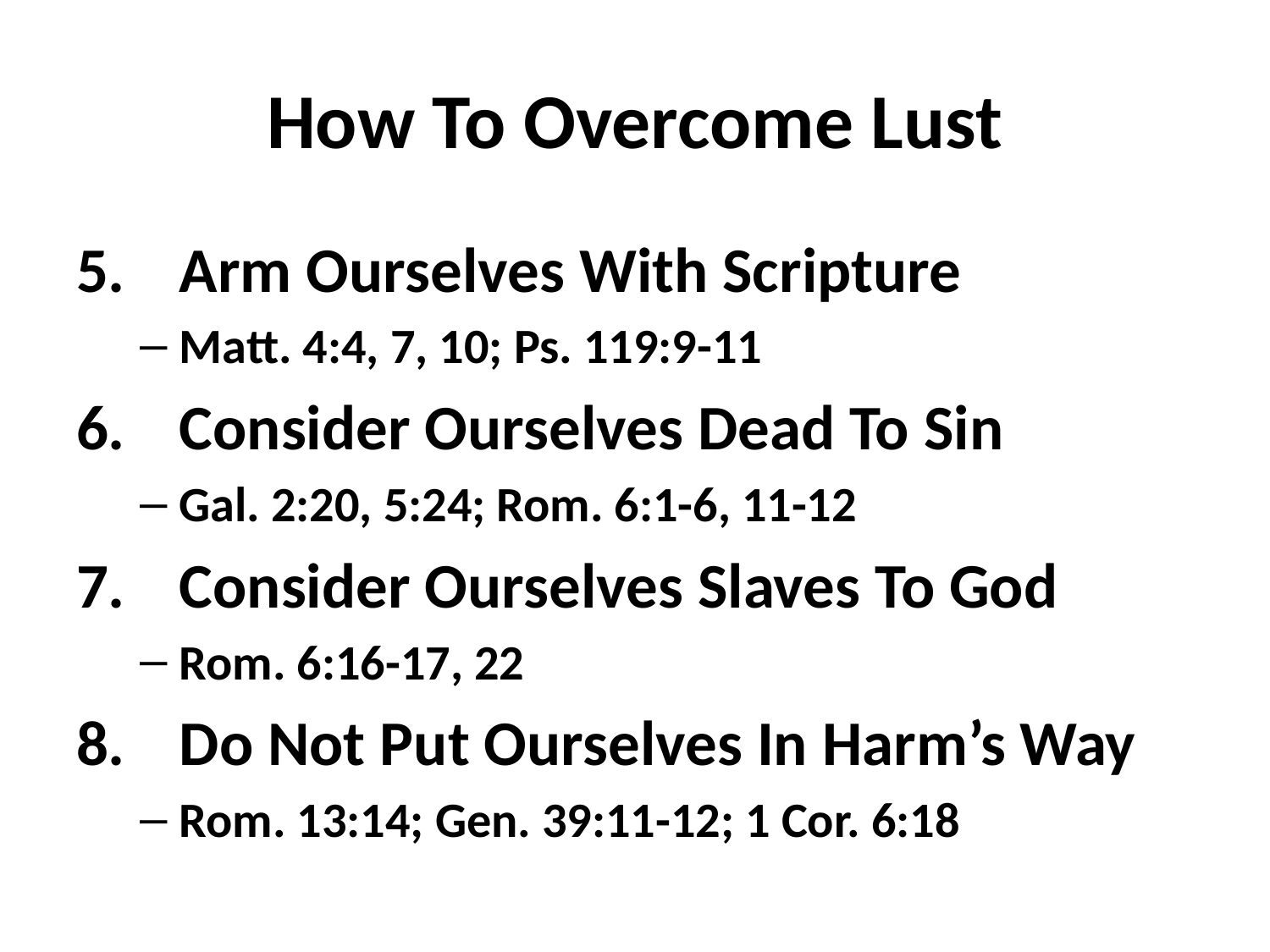

# How To Overcome Lust
Arm Ourselves With Scripture
Matt. 4:4, 7, 10; Ps. 119:9-11
Consider Ourselves Dead To Sin
Gal. 2:20, 5:24; Rom. 6:1-6, 11-12
Consider Ourselves Slaves To God
Rom. 6:16-17, 22
Do Not Put Ourselves In Harm’s Way
Rom. 13:14; Gen. 39:11-12; 1 Cor. 6:18